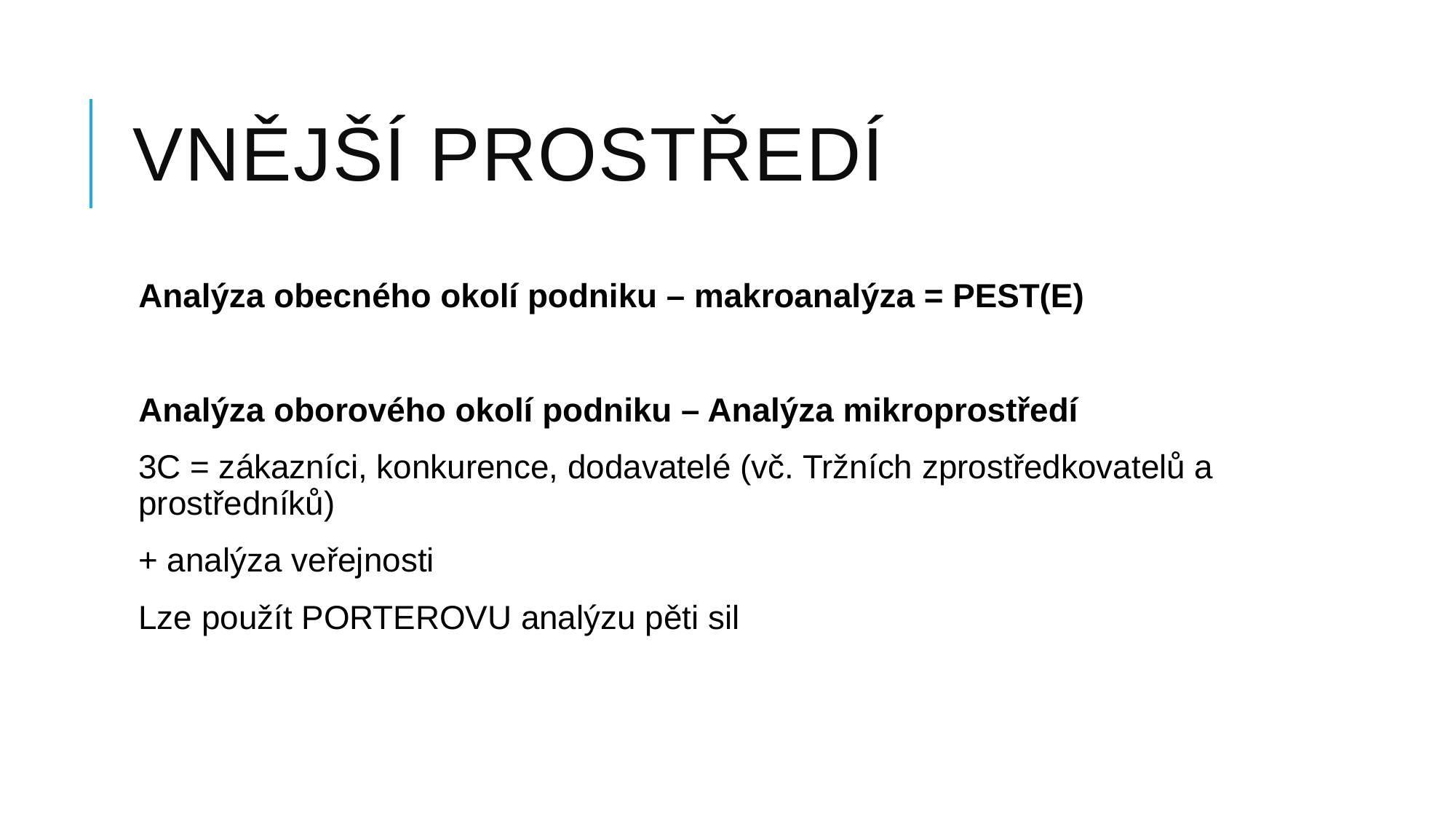

# Vnější prostředí
Analýza obecného okolí podniku – makroanalýza = PEST(E)

Analýza oborového okolí podniku – Analýza mikroprostředí
3C = zákazníci, konkurence, dodavatelé (vč. Tržních zprostředkovatelů a prostředníků)
+ analýza veřejnosti
Lze použít PORTEROVU analýzu pěti sil